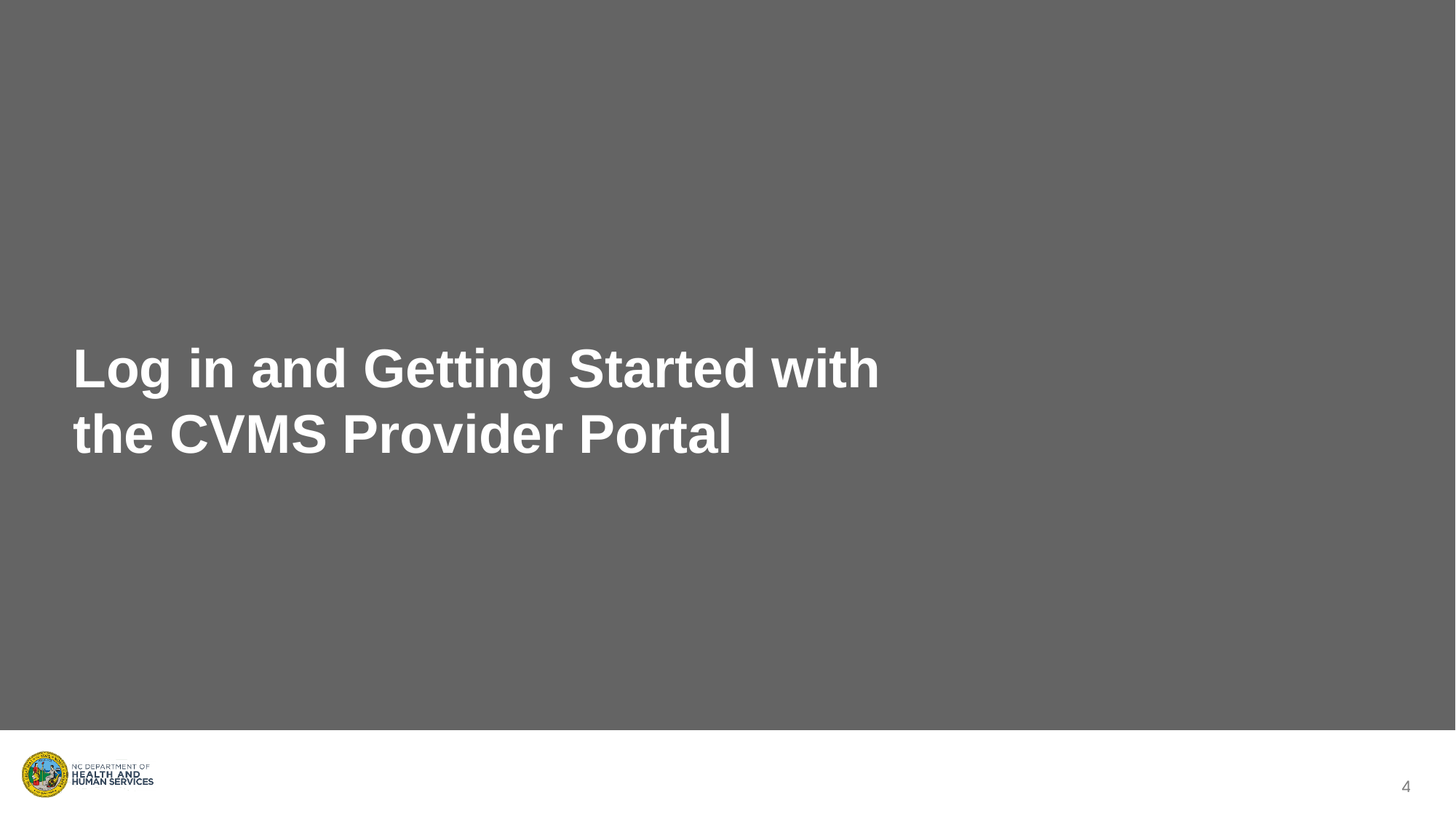

Log in and Getting Started with the CVMS Provider Portal